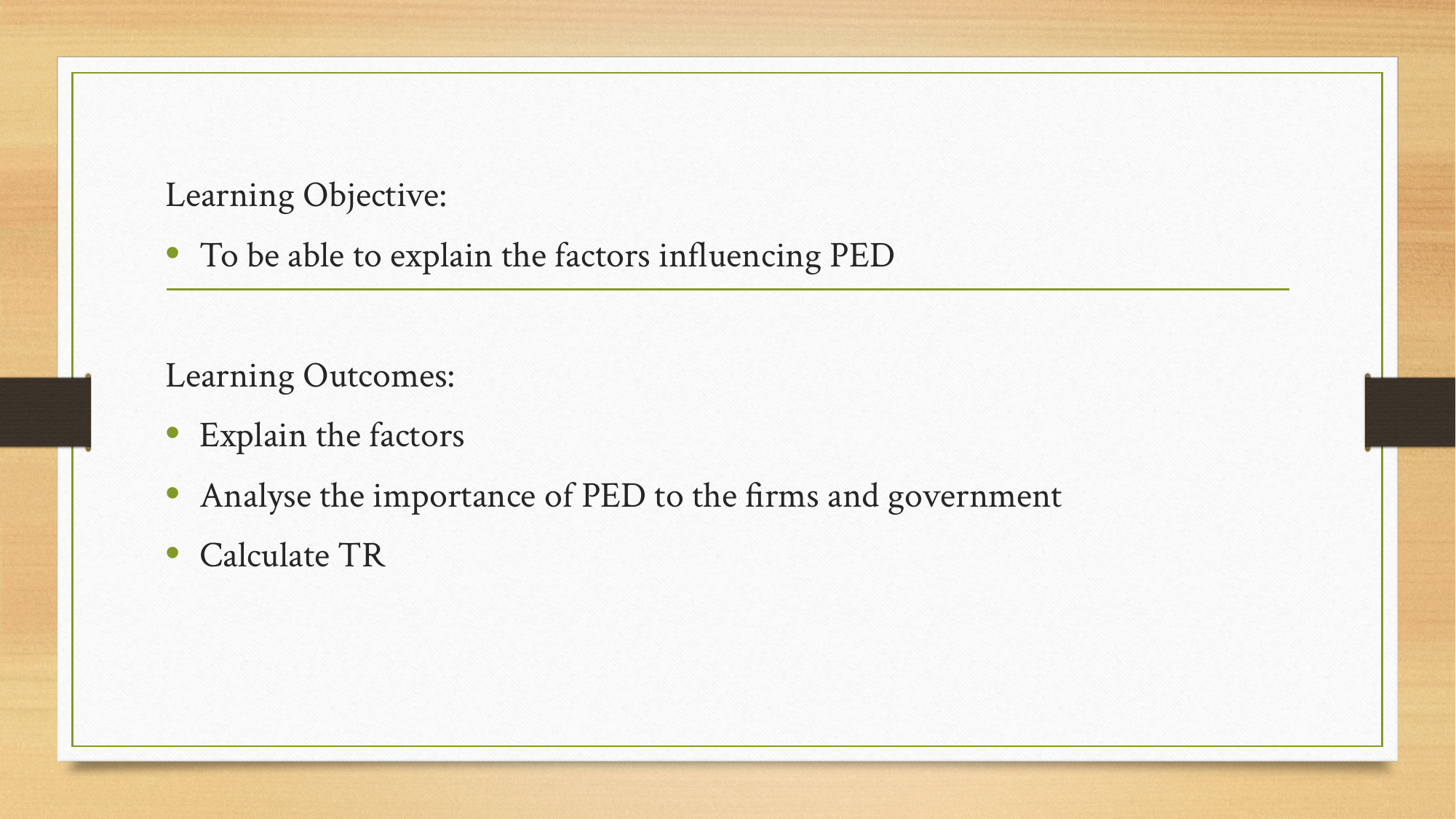

Learning Objective:
To be able to explain the factors influencing PED

Learning Outcomes:
Explain the factors
Analyse the importance of PED to the firms and government
Calculate TR